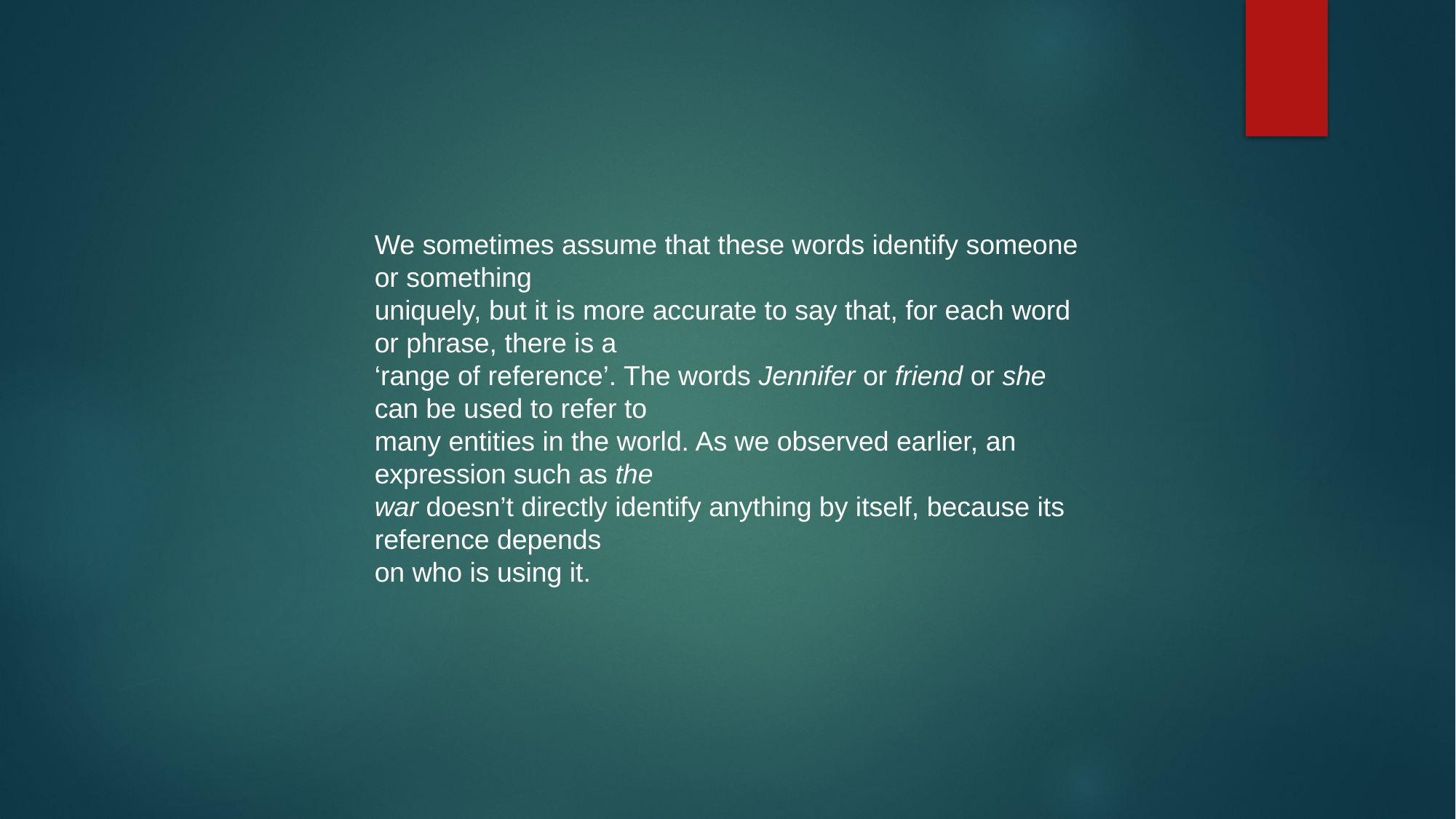

We sometimes assume that these words identify someone or something
uniquely, but it is more accurate to say that, for each word or phrase, there is a
‘range of reference’. The words Jennifer or friend or she can be used to refer to
many entities in the world. As we observed earlier, an expression such as the
war doesn’t directly identify anything by itself, because its reference depends
on who is using it.